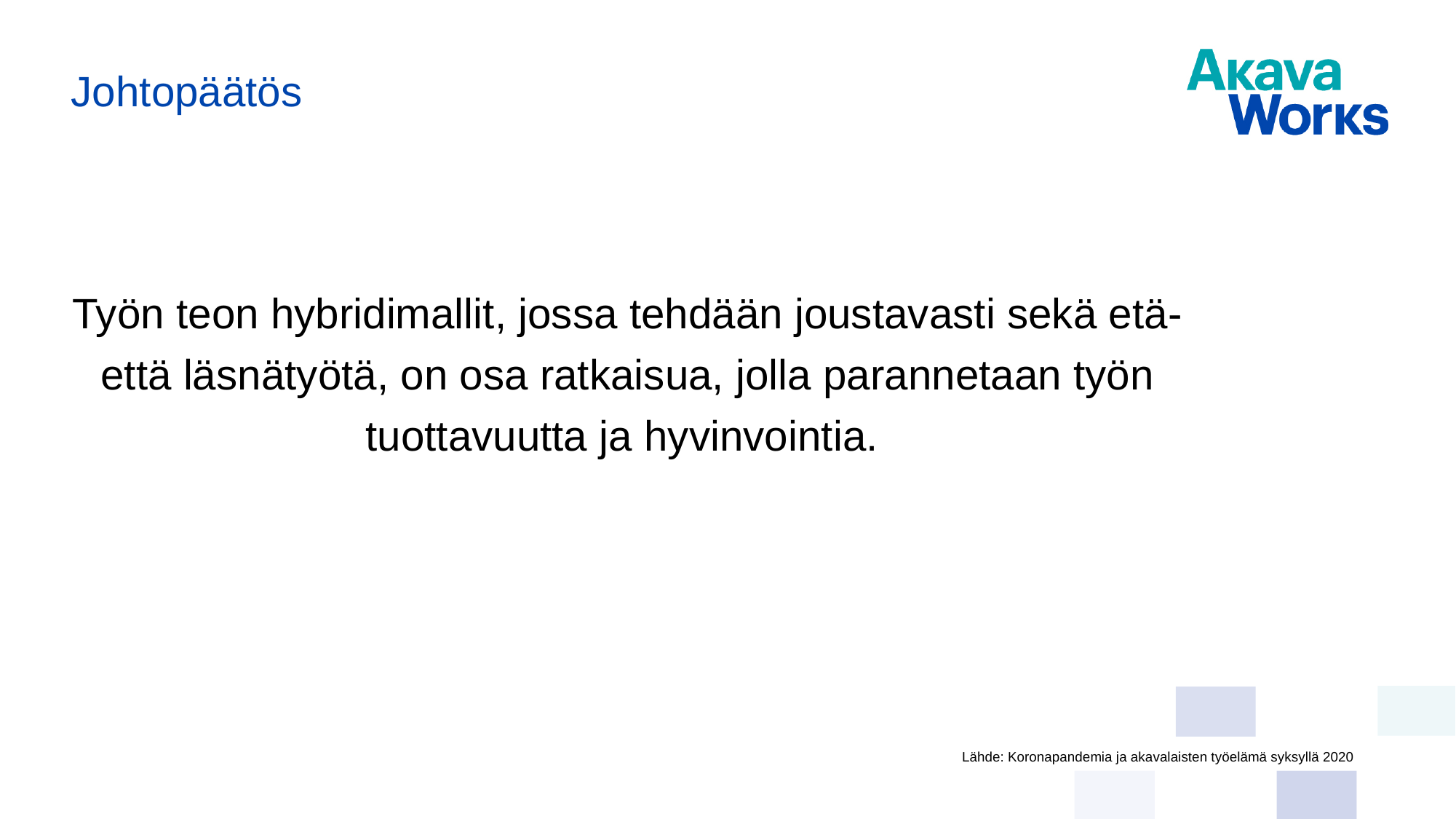

# Johtopäätös
Työn teon hybridimallit, jossa tehdään joustavasti sekä etä- että läsnätyötä, on osa ratkaisua, jolla parannetaan työn tuottavuutta ja hyvinvointia.

Lähde: Koronapandemia ja akavalaisten työelämä syksyllä 2020